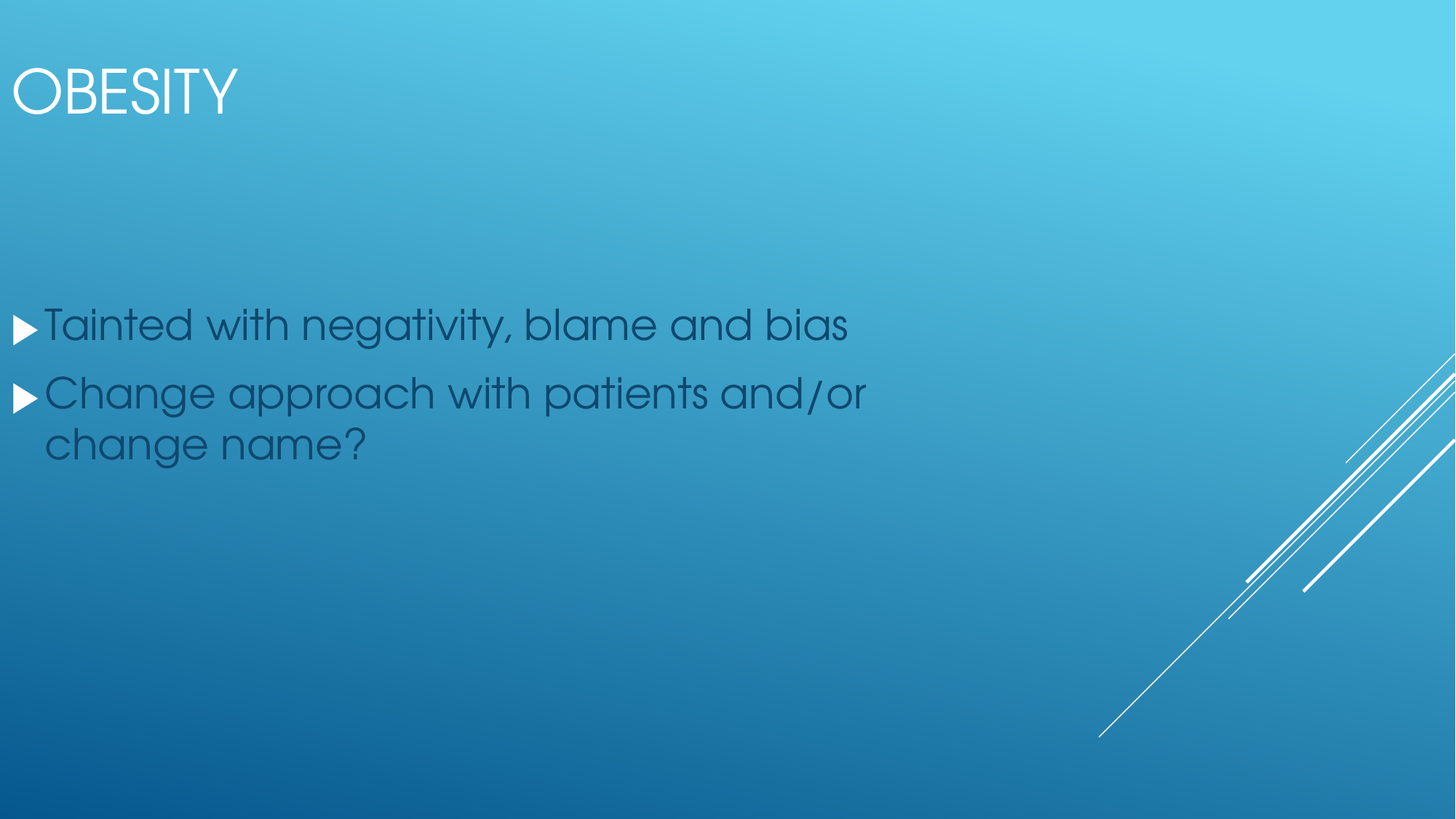

# OBESITY
Tainted with negativity, blame and bias
Change approach with patients and/or change name?